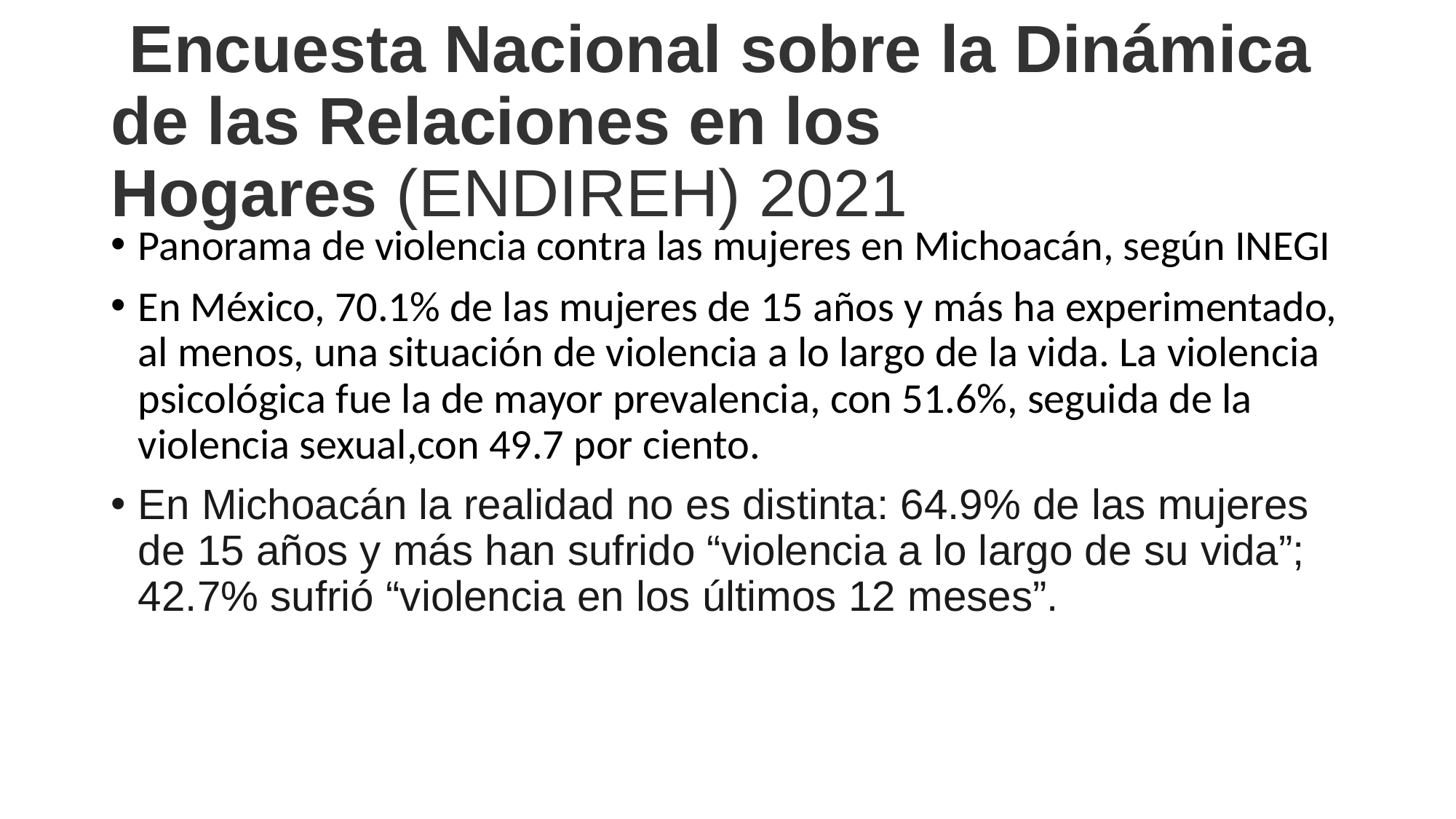

# Encuesta Nacional sobre la Dinámica de las Relaciones en los Hogares (ENDIREH) 2021
Panorama de violencia contra las mujeres en Michoacán, según INEGI
En México, 70.1% de las mujeres de 15 años y más ha experimentado, al menos, una situación de violencia a lo largo de la vida. La violencia psicológica fue la de mayor prevalencia, con 51.6%, seguida de la violencia sexual,con 49.7 por ciento.
En Michoacán la realidad no es distinta: 64.9% de las mujeres de 15 años y más han sufrido “violencia a lo largo de su vida”; 42.7% sufrió “violencia en los últimos 12 meses”.